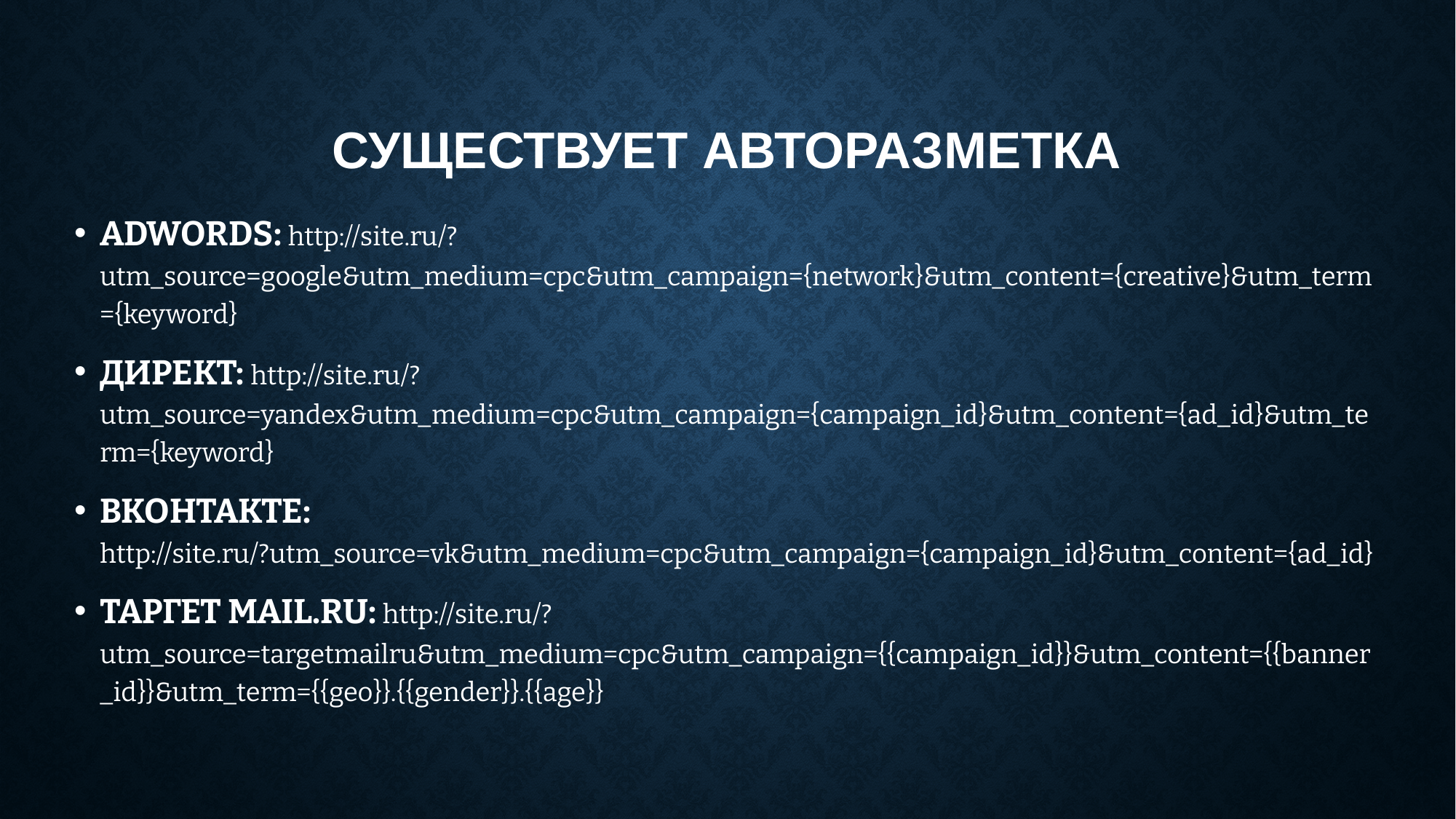

# Существует авторазметка
ADWORDS: http://site.ru/?utm_source=google&utm_medium=cpc&utm_campaign={network}&utm_content={creative}&utm_term={keyword}
ДИРЕКТ: http://site.ru/?utm_source=yandex&utm_medium=cpc&utm_campaign={campaign_id}&utm_content={ad_id}&utm_term={keyword}
ВКОНТАКТЕ:
http://site.ru/?utm_source=vk&utm_medium=cpc&utm_campaign={campaign_id}&utm_content={ad_id}
ТАРГЕТ MAIL.RU: http://site.ru/?utm_source=targetmailru&utm_medium=cpc&utm_campaign={{campaign_id}}&utm_content={{banner_id}}&utm_term={{geo}}.{{gender}}.{{age}}